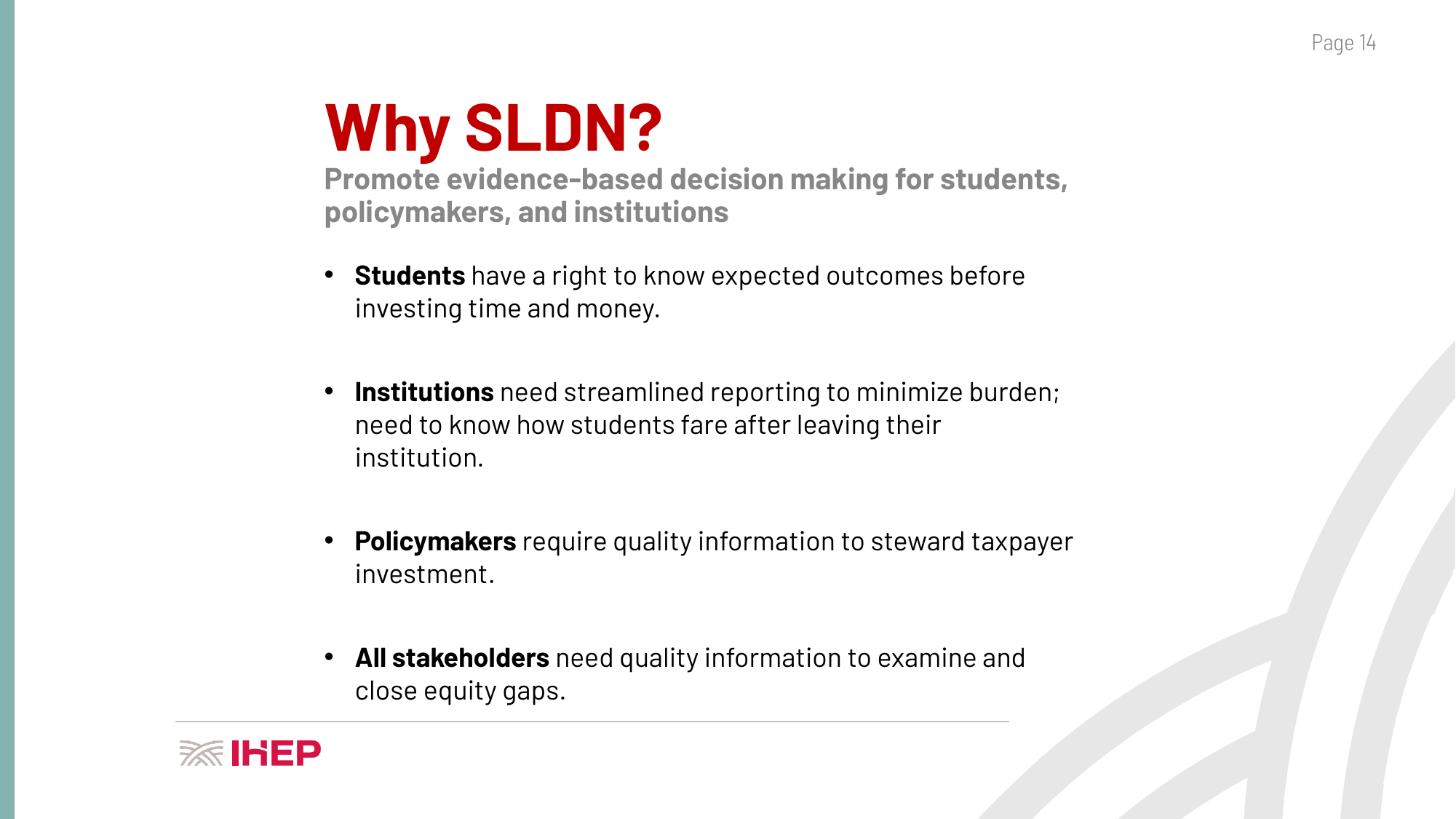

Why SLDN?
Promote evidence-based decision making for students, policymakers, and institutions
Students have a right to know expected outcomes before investing time and money.

Institutions need streamlined reporting to minimize burden; need to know how students fare after leaving their institution.

Policymakers require quality information to steward taxpayer investment.

All stakeholders need quality information to examine and close equity gaps.